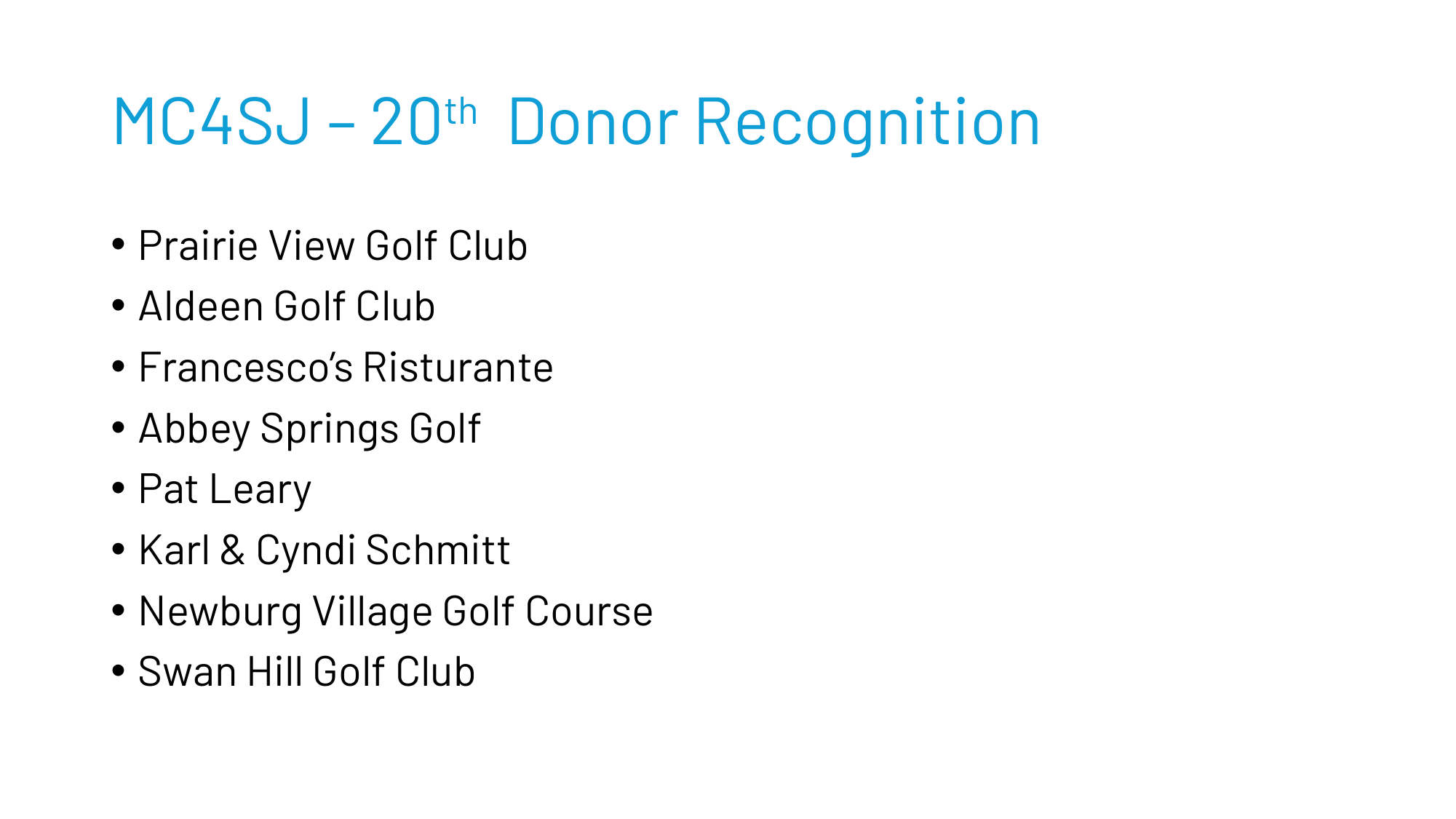

# MC4SJ – 20th  Donor Recognition
Prairie View Golf Club
Aldeen Golf Club
Francesco’s Risturante
Abbey Springs Golf
Pat Leary
Karl & Cyndi Schmitt
Newburg Village Golf Course
Swan Hill Golf Club